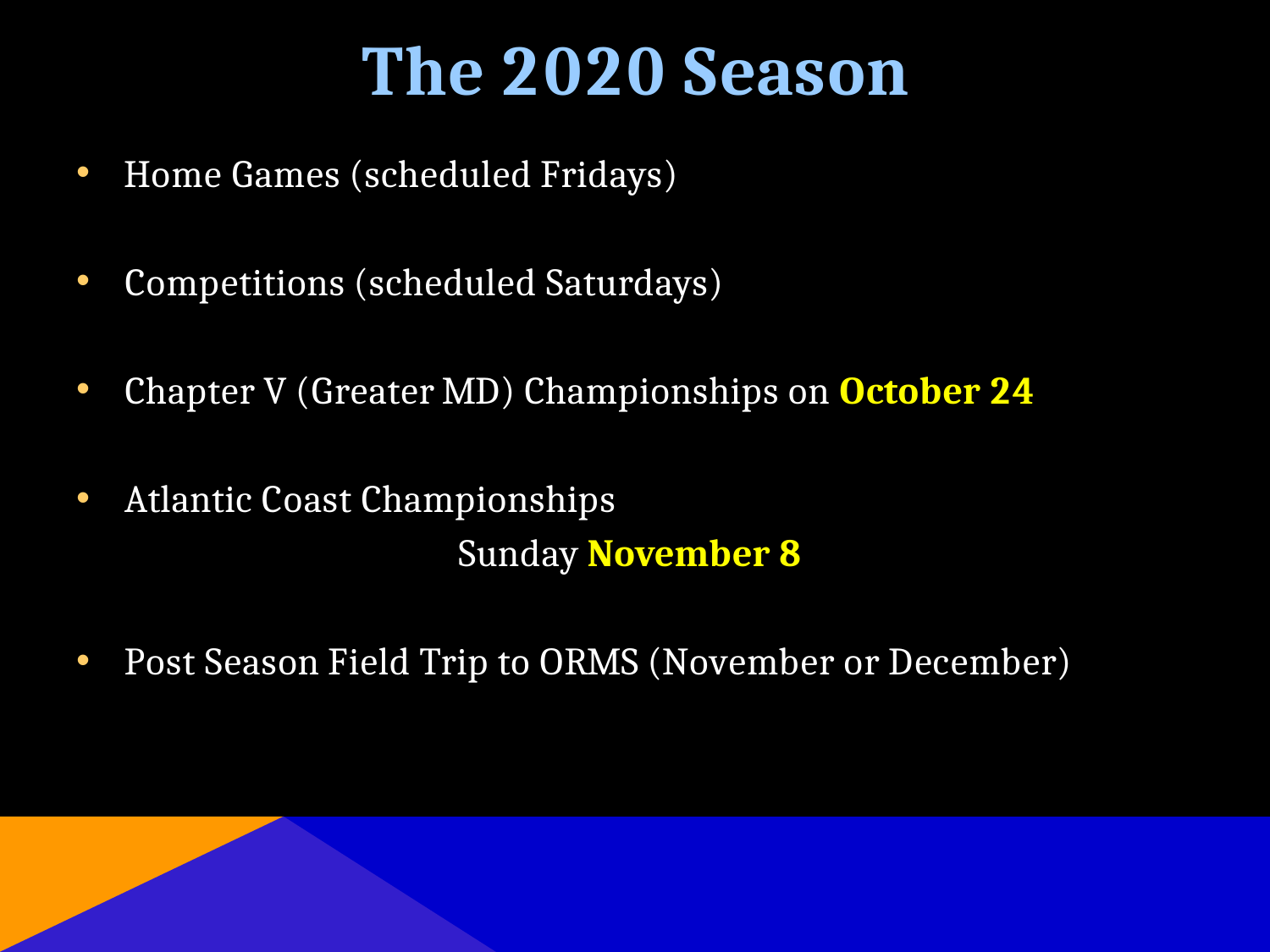

# The 2020 Season
Home Games (scheduled Fridays)

Competitions (scheduled Saturdays)

Chapter V (Greater MD) Championships on October 24

Atlantic Coast Championships
			Sunday November 8

Post Season Field Trip to ORMS (November or December)